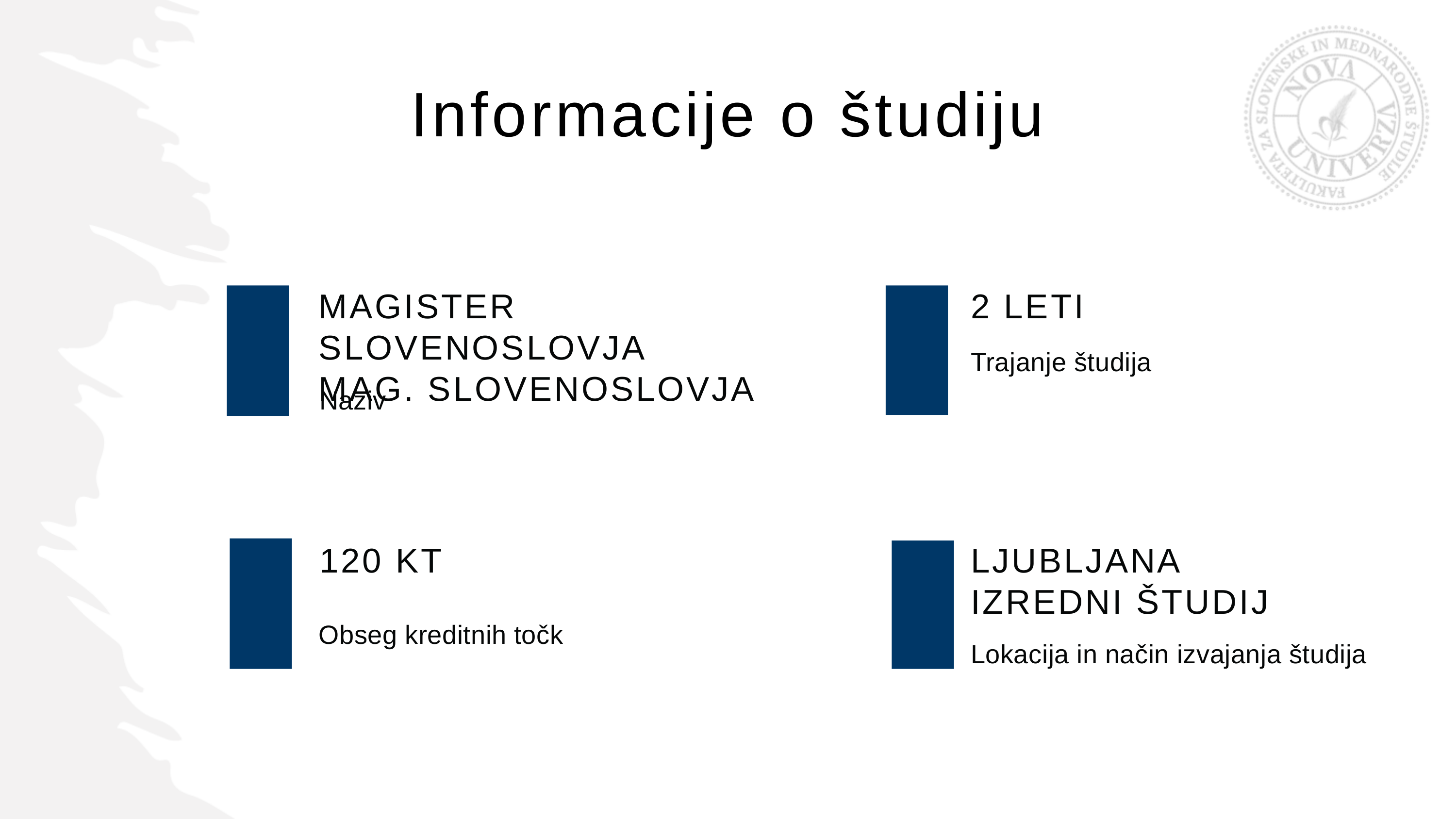

Informacije o študiju
MAGISTER SLOVENOSLOVJA
MAG. SLOVENOSLOVJA
Naziv
2 LETI
Trajanje študija

120 KT
Obseg kreditnih točk
LJUBLJANA
IZREDNI ŠTUDIJ
Lokacija in način izvajanja študija